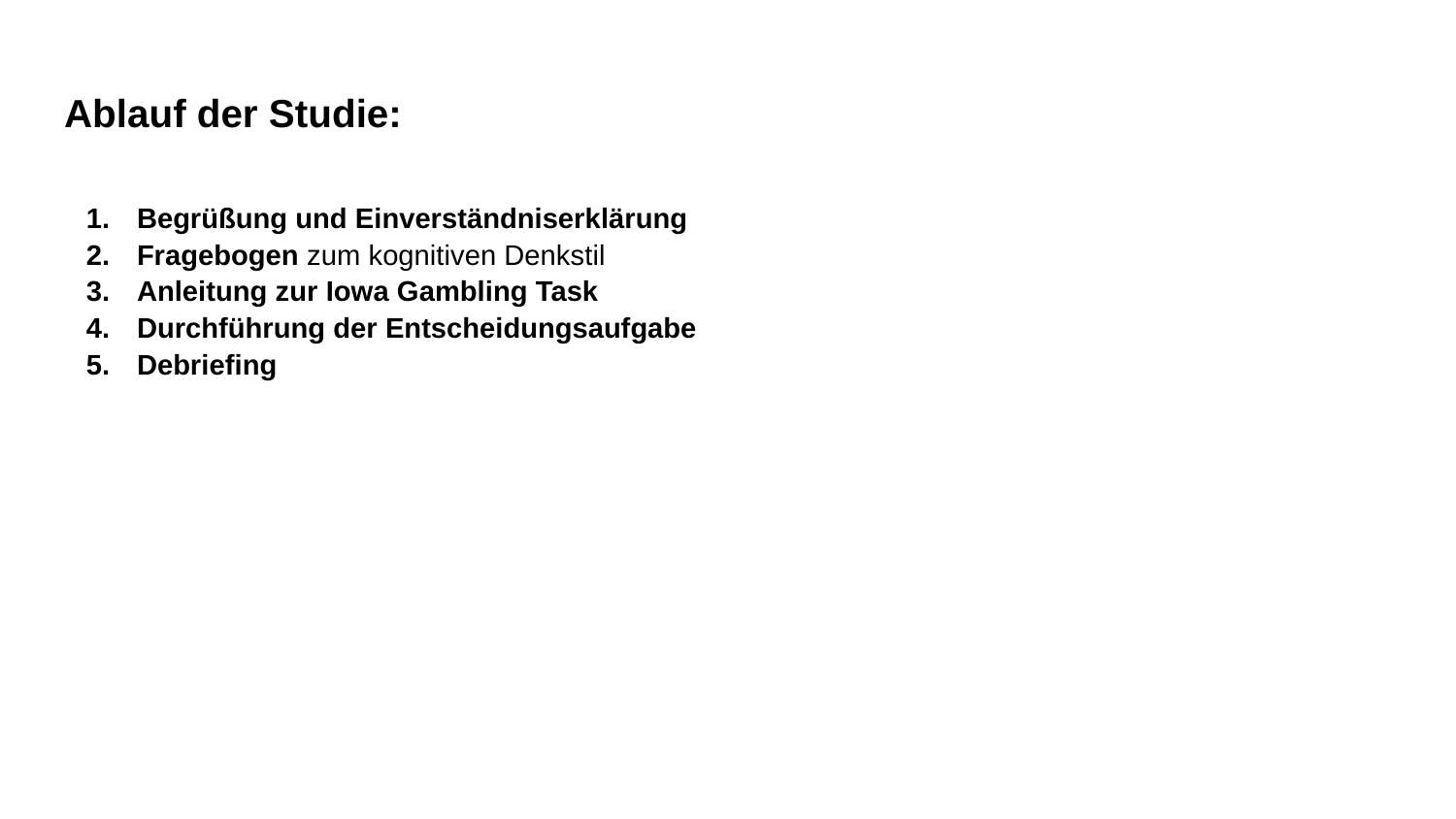

# Ablauf der Studie:

Begrüßung und Einverständniserklärung
Fragebogen zum kognitiven Denkstil
Anleitung zur Iowa Gambling Task
Durchführung der Entscheidungsaufgabe
Debriefing